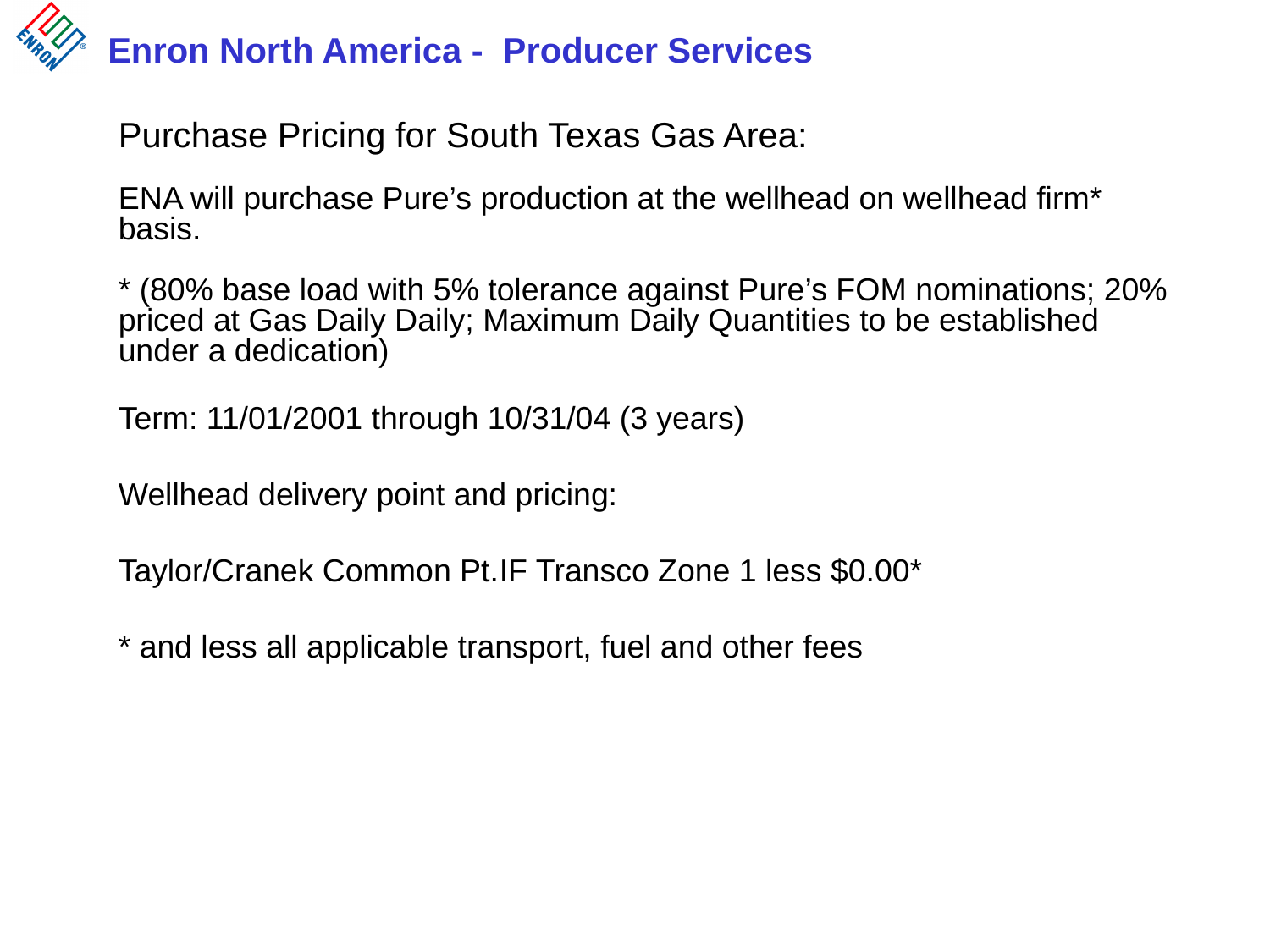

Purchase Pricing for South Texas Gas Area:

ENA will purchase Pure’s production at the wellhead on wellhead firm* basis.

* (80% base load with 5% tolerance against Pure’s FOM nominations; 20% priced at Gas Daily Daily; Maximum Daily Quantities to be established under a dedication)

Term: 11/01/2001 through 10/31/04 (3 years)

Wellhead delivery point and pricing:

Taylor/Cranek Common Pt.	IF Transco Zone 1 less $0.00*

* and less all applicable transport, fuel and other fees